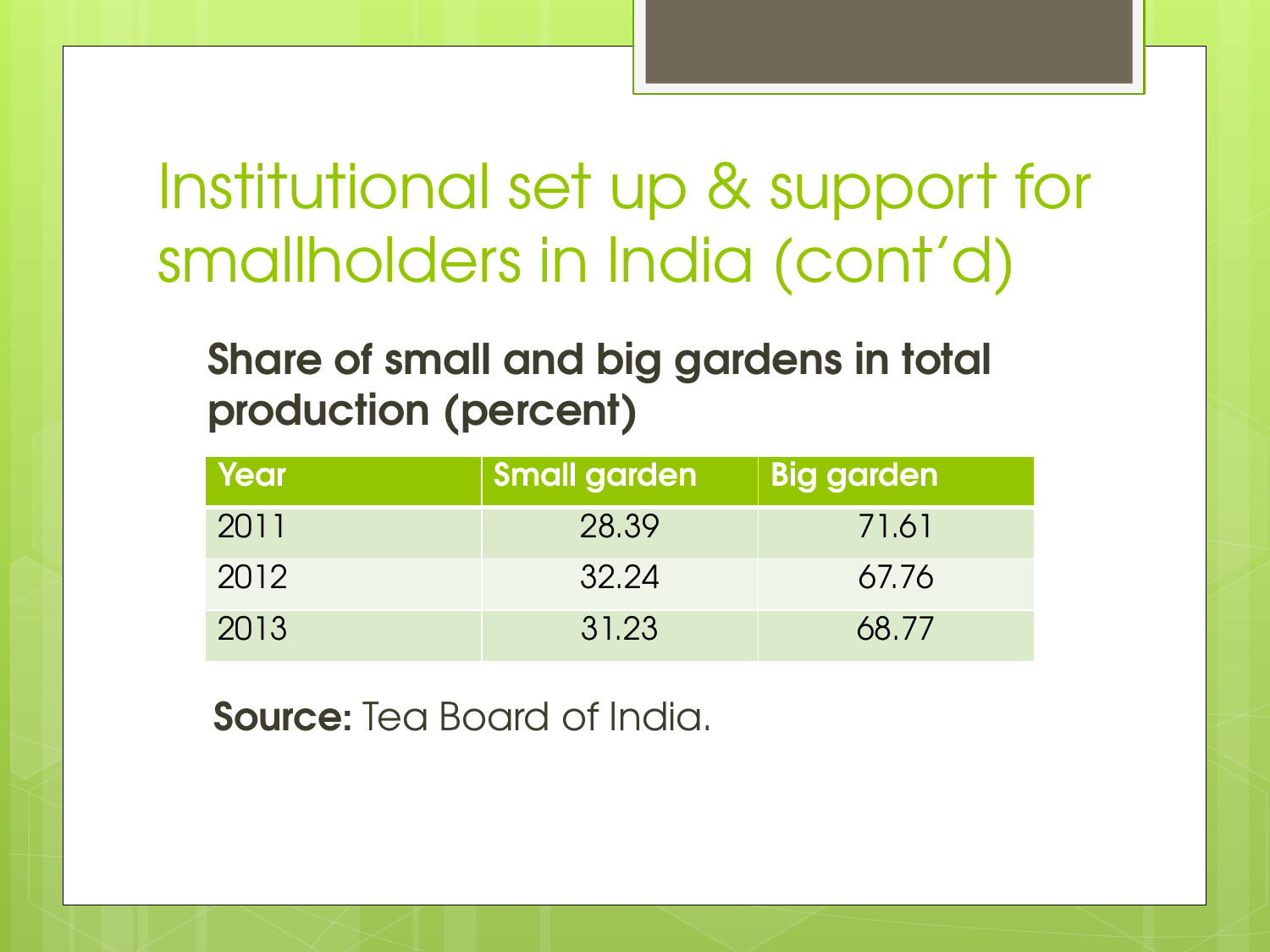

# Institutional set up & support for smallholders in India (cont’d)

Share of small and big gardens in total production (percent)
| Year | Small garden | Big garden |
| --- | --- | --- |
| 2011 | 28.39 | 71.61 |
| 2012 | 32.24 | 67.76 |
| 2013 | 31.23 | 68.77 |
Source: Tea Board of India.